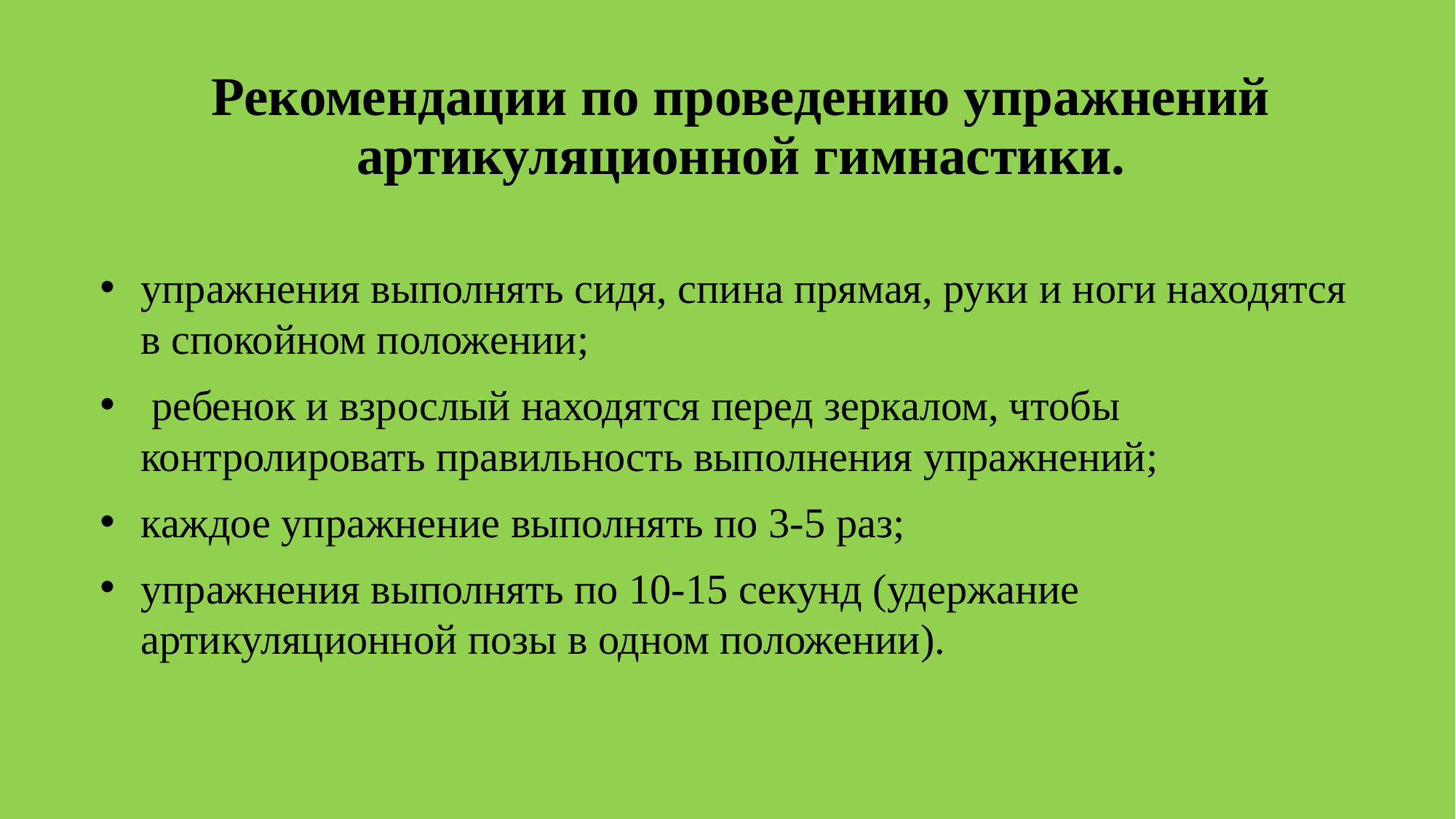

# Рекомендации по проведению упражнений артикуляционной гимнастики.
упражнения выполнять сидя, спина прямая, руки и ноги находятся в спокойном положении;
 ребенок и взрослый находятся перед зеркалом, чтобы контролировать правильность выполнения упражнений;
каждое упражнение выполнять по 3-5 раз;
упражнения выполнять по 10-15 секунд (удержание артикуляционной позы в одном положении).